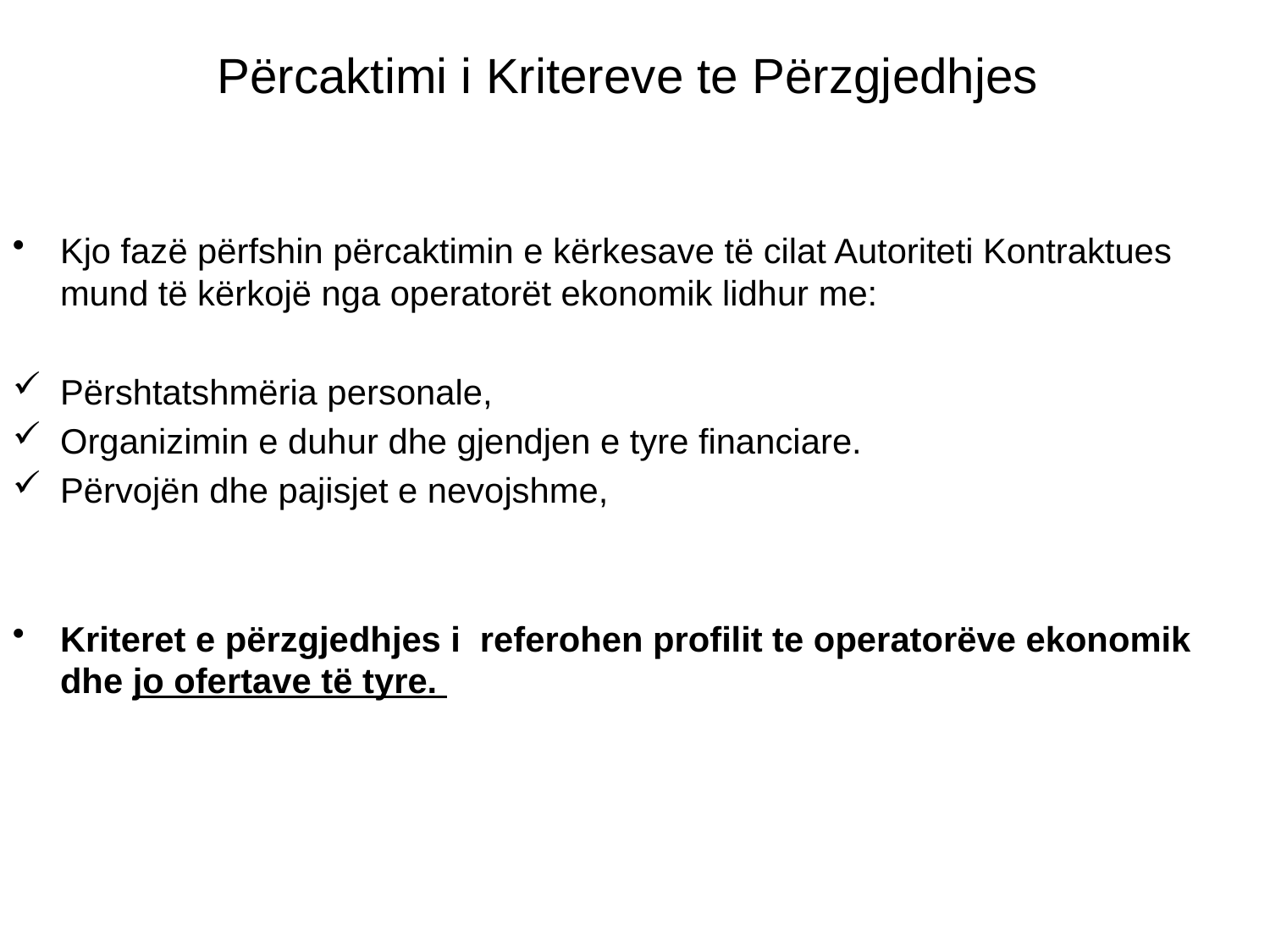

# Përcaktimi i Kritereve te Përzgjedhjes
Kjo fazë përfshin përcaktimin e kërkesave të cilat Autoriteti Kontraktues mund të kërkojë nga operatorët ekonomik lidhur me:

Përshtatshmëria personale,
Organizimin e duhur dhe gjendjen e tyre financiare.
Përvojën dhe pajisjet e nevojshme,

Kriteret e përzgjedhjes i  referohen profilit te operatorëve ekonomik dhe jo ofertave të tyre.